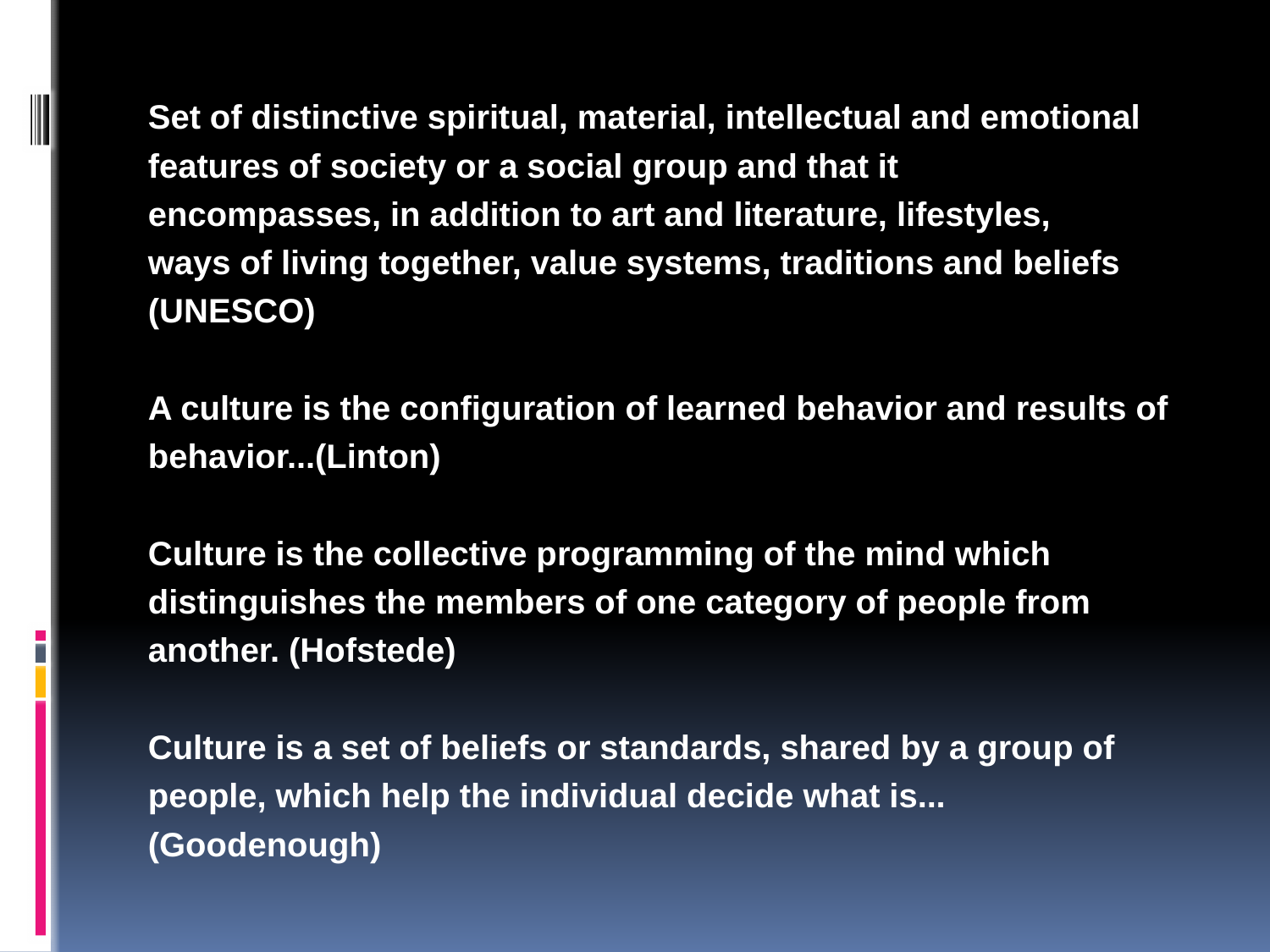

Set of distinctive spiritual, material, intellectual and emotional
features of society or a social group and that it
encompasses, in addition to art and literature, lifestyles,
ways of living together, value systems, traditions and beliefs
(UNESCO)

A culture is the configuration of learned behavior and results of
behavior...(Linton)

Culture is the collective programming of the mind which
distinguishes the members of one category of people from
another. (Hofstede)

Culture is a set of beliefs or standards, shared by a group of
people, which help the individual decide what is...
(Goodenough)